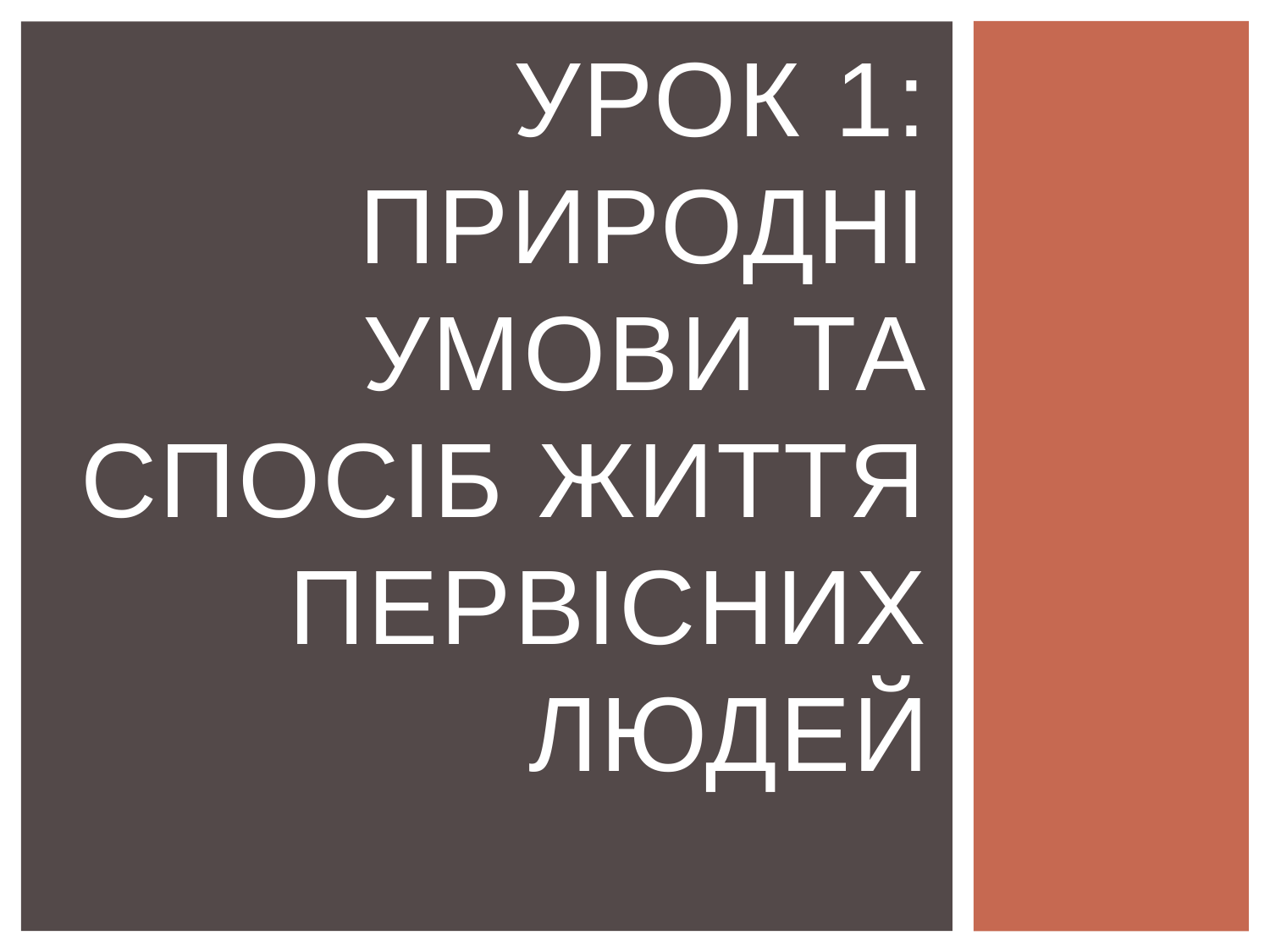

# Урок 1: Природні умови та спосіб життя первісних людей